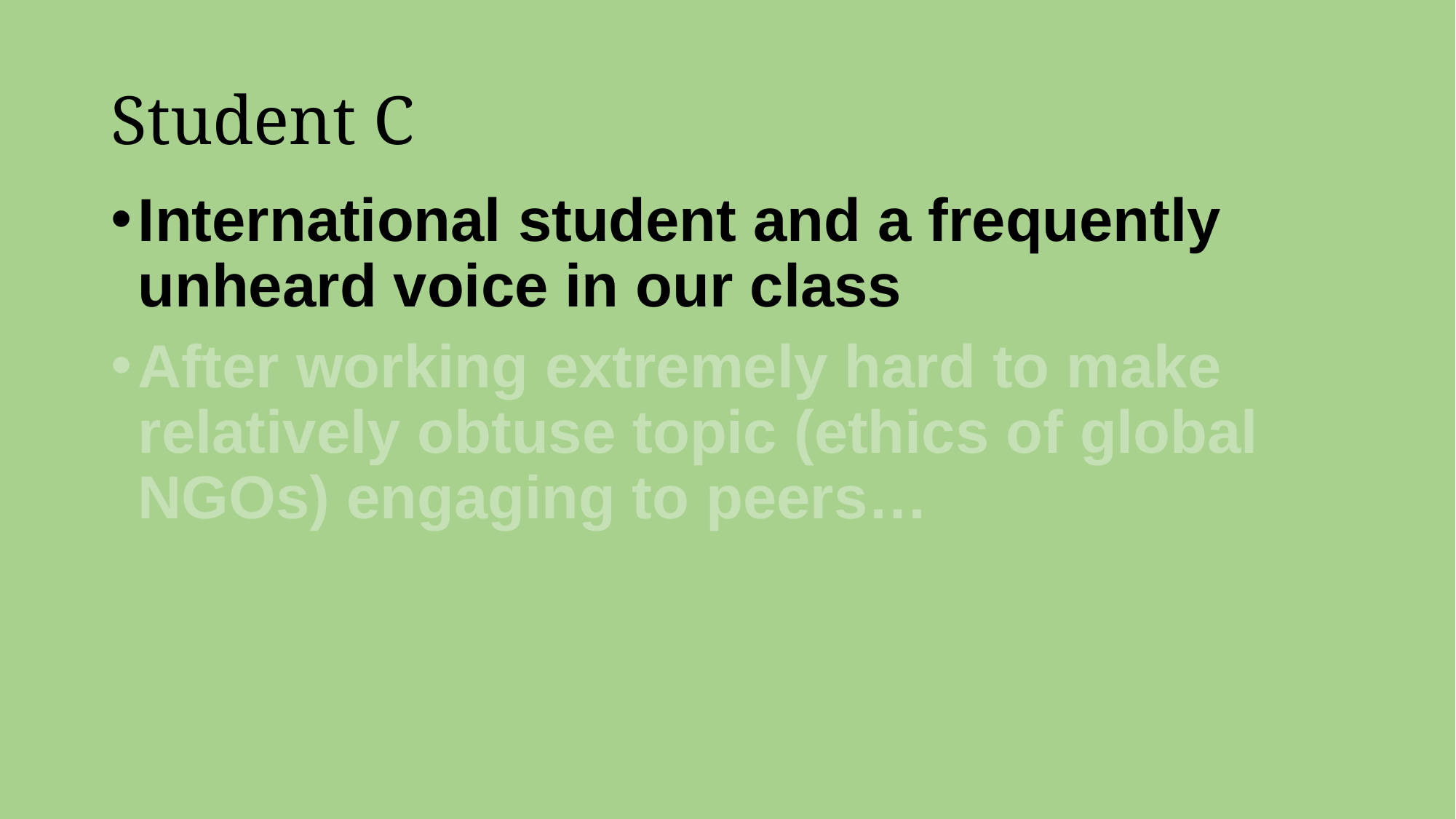

# Student C
International student and a frequently unheard voice in our class
After working extremely hard to make relatively obtuse topic (ethics of global NGOs) engaging to peers…